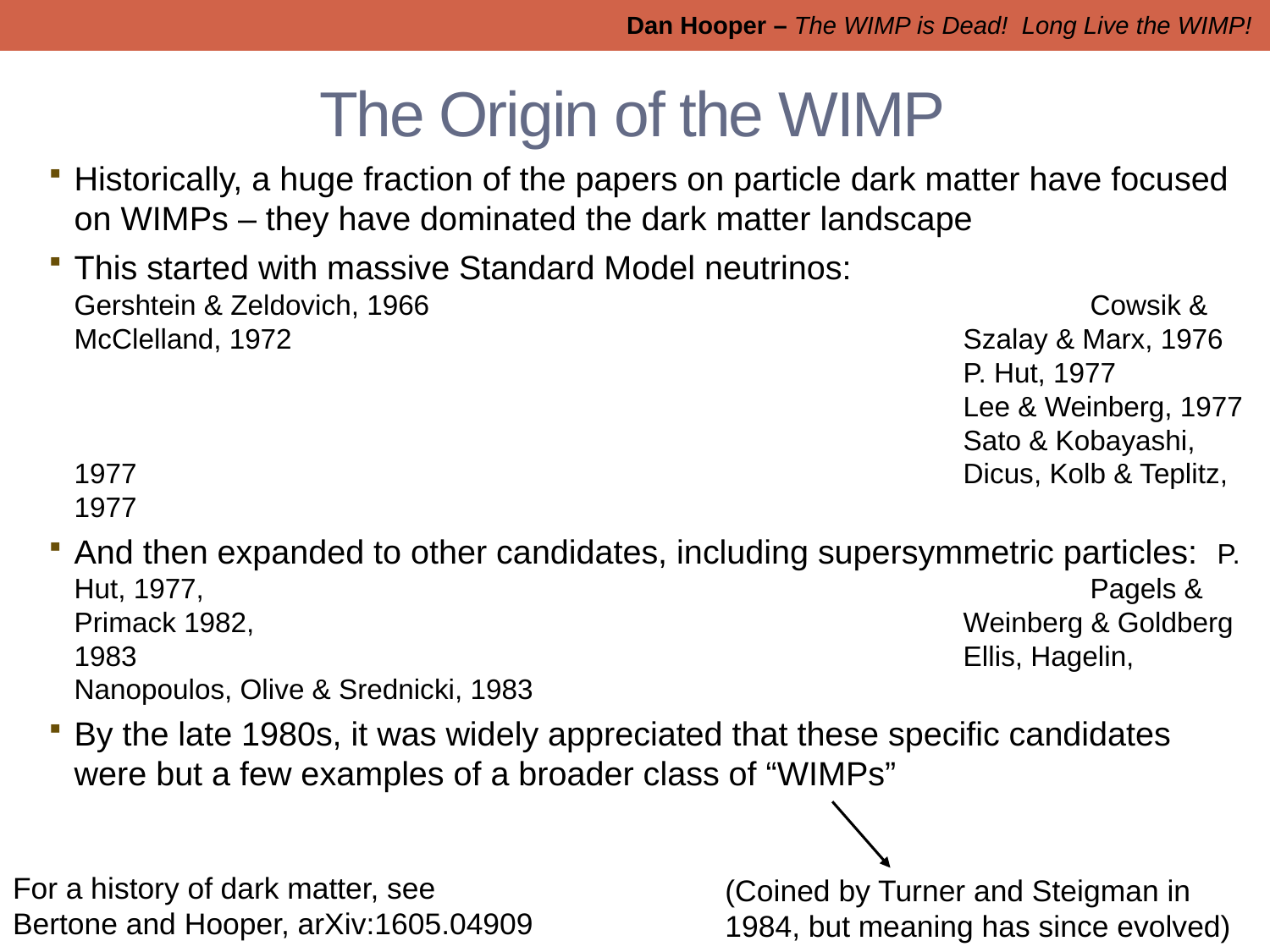

Dan Hooper – The WIMP is Dead!  Long Live the WIMP!
# The Origin of the WIMP

Historically, a huge fraction of the papers on particle dark matter have focused on WIMPs – they have dominated the dark matter landscape
This started with massive Standard Model neutrinos:			Gershtein & Zeldovich, 1966						Cowsik & McClelland, 1972  						Szalay & Marx, 1976 					                   	P. Hut, 1977 							 	Lee & Weinberg, 1977							Sato & Kobayashi, 1977						              	Dicus, Kolb & Teplitz, 1977
And then expanded to other candidates, including supersymmetric particles:	P. Hut, 1977, 							Pagels & Primack 1982, 						Weinberg & Goldberg 1983	 						Ellis, Hagelin, Nanopoulos, Olive & Srednicki, 1983
By the late 1980s, it was widely appreciated that these specific candidates were but a few examples of a broader class of “WIMPs”

For a history of dark matter, see Bertone and Hooper, arXiv:1605.04909
(Coined by Turner and Steigman in 1984, but meaning has since evolved)